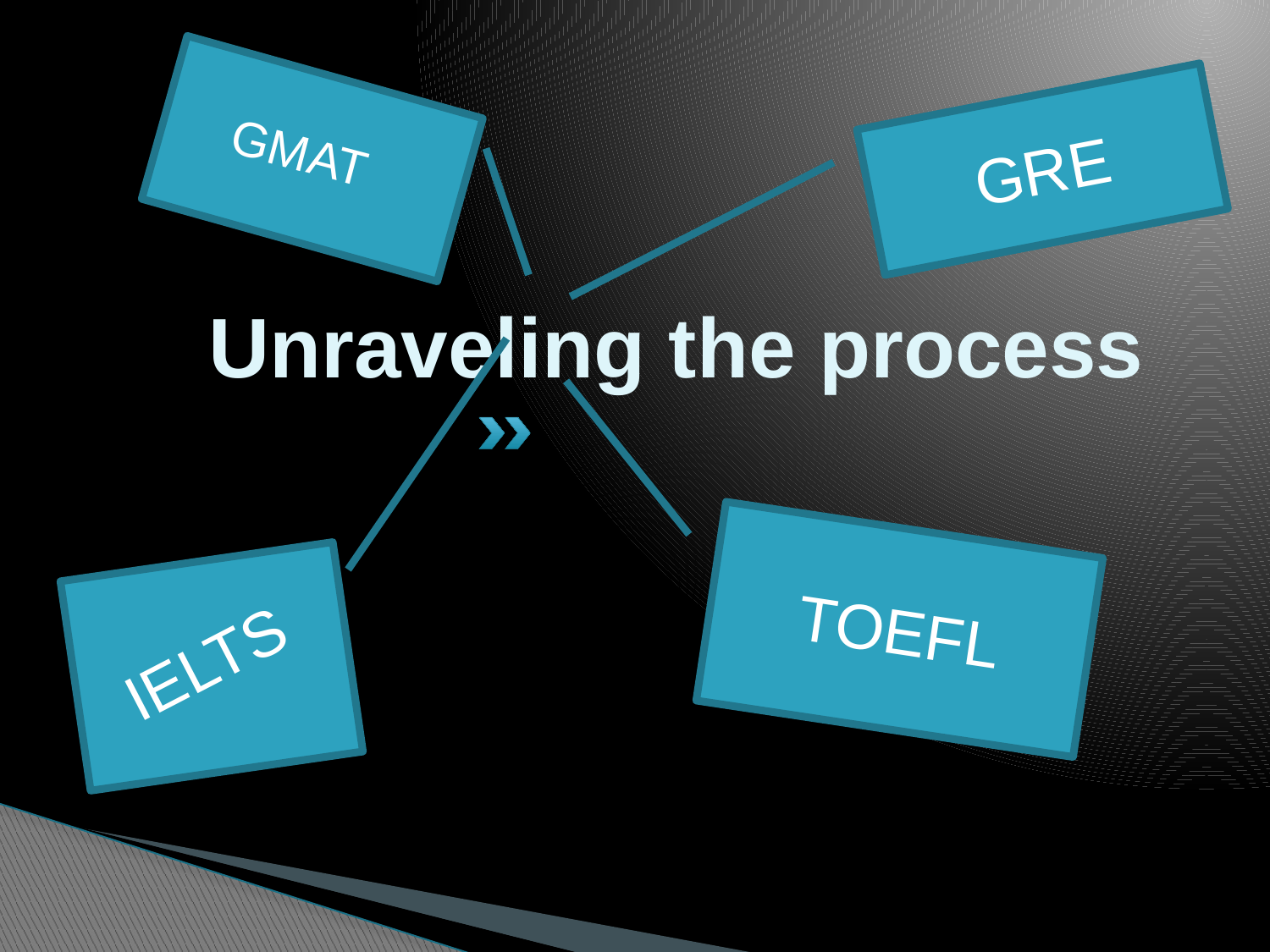

GRE
GMAT
# Unraveling the process
TOEFL

IELTS